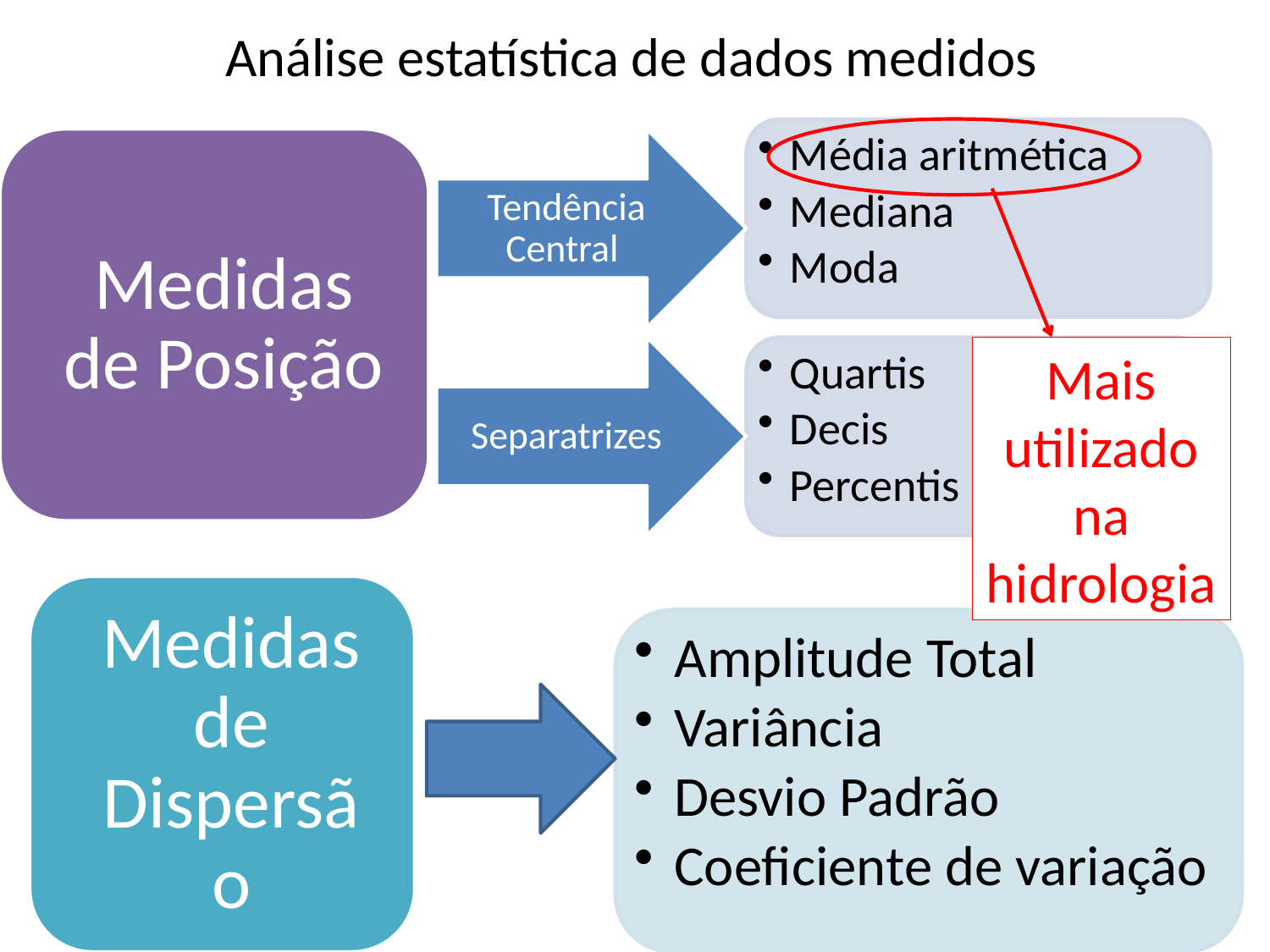

# Análise estatística de dados medidos

Média aritmética
Mediana
Moda
Tendência Central
Quartis
Decis
Percentis
Separatrizes
Medidas de Posição
Amplitude Total
Variância
Desvio Padrão
Coeficiente de variação
Medidas de Dispersão

Mais utilizado na hidrologia